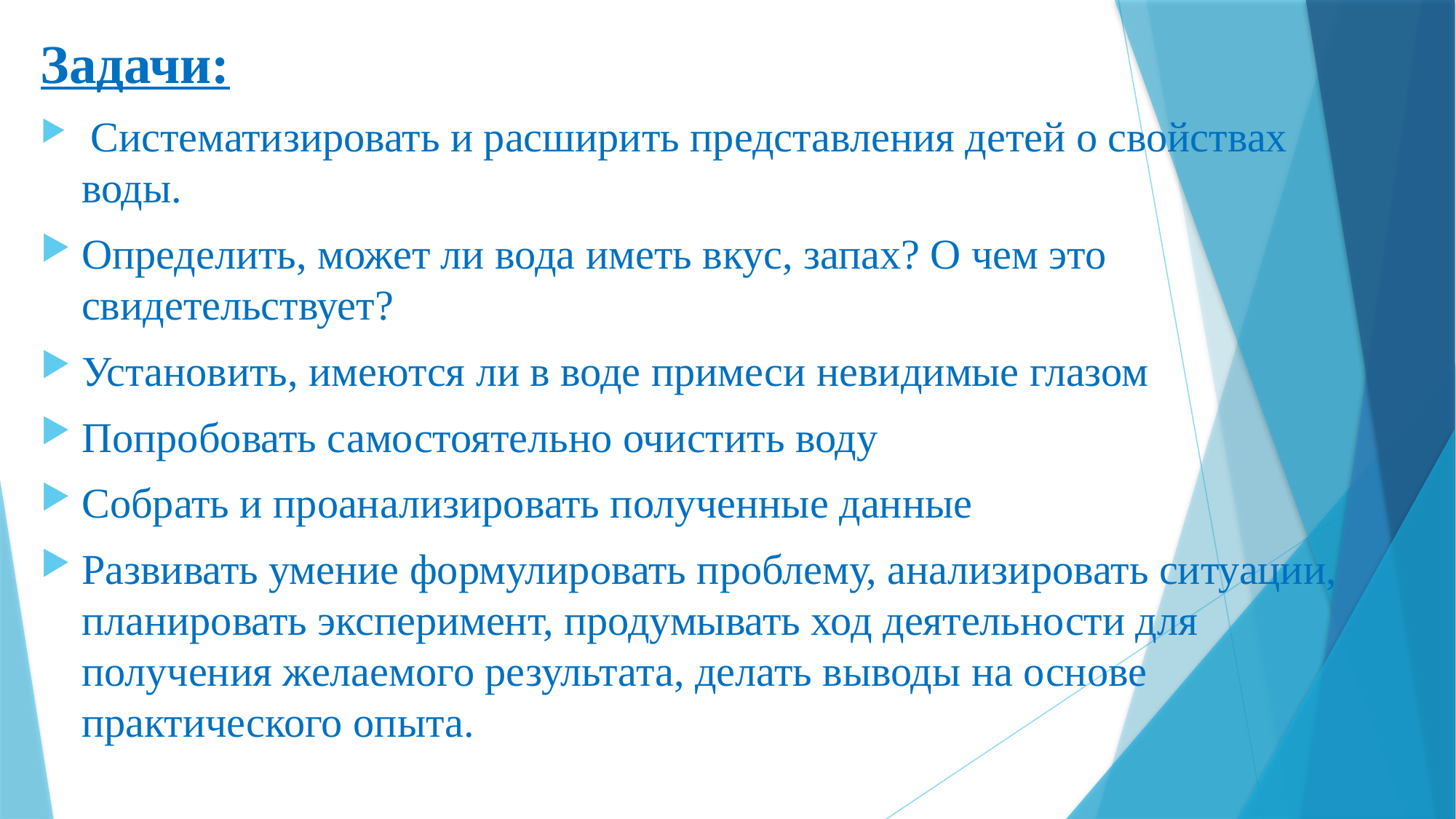

Задачи:
 Систематизировать и расширить представления детей о свойствах воды.
Определить, может ли вода иметь вкус, запах? О чем это свидетельствует?
Установить, имеются ли в воде примеси невидимые глазом
Попробовать самостоятельно очистить воду
Собрать и проанализировать полученные данные
Развивать умение формулировать проблему, анализировать ситуации, планировать эксперимент, продумывать ход деятельности для получения желаемого результата, делать выводы на основе практического опыта.